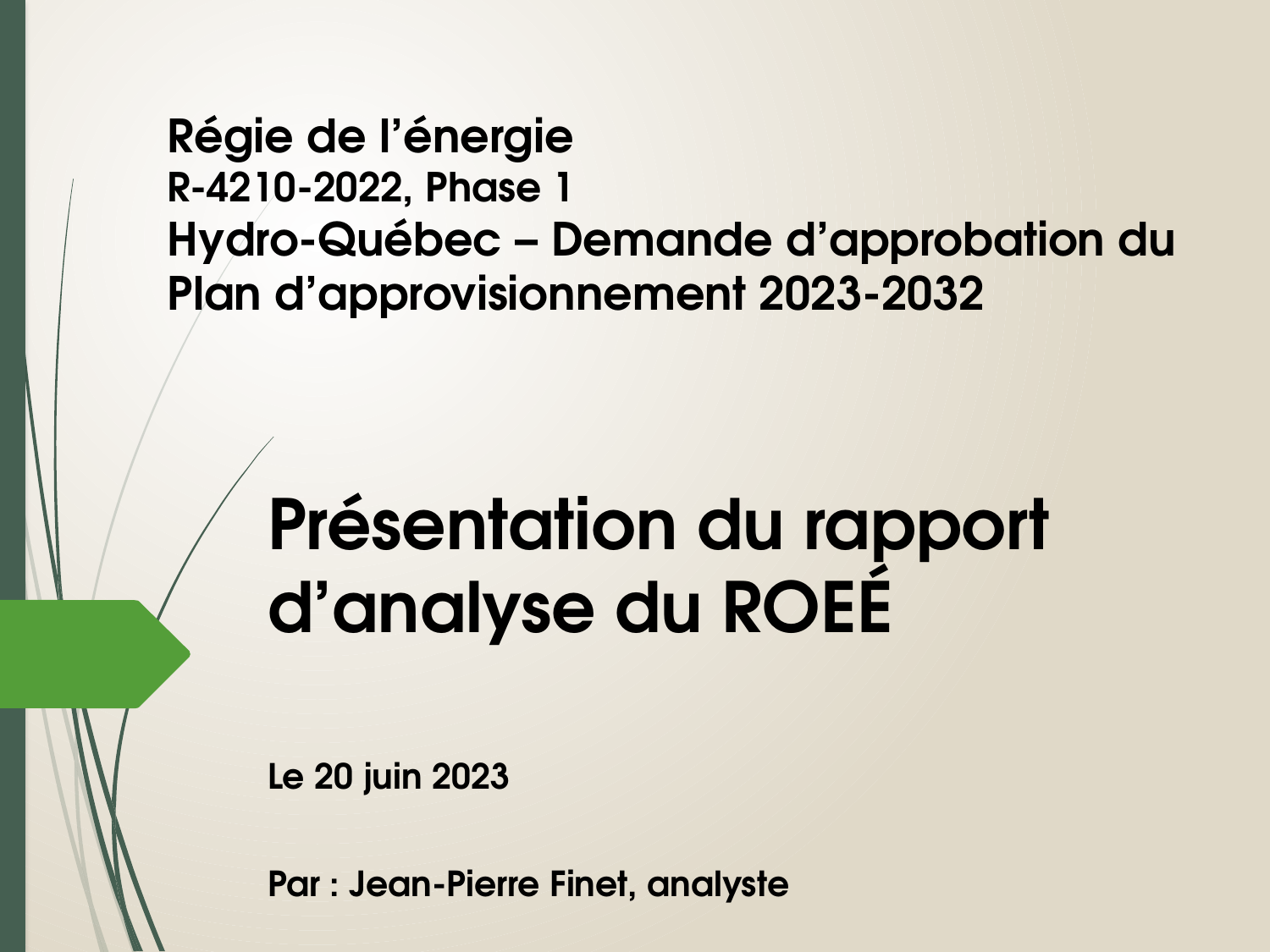

# Régie de l’énergie R-4210-2022, Phase 1 Hydro-Québec – Demande d’approbation du Plan d’approvisionnement 2023-2032
Présentation du rapport d’analyse du ROEÉ

Le 20 juin 2023

Par : Jean-Pierre Finet, analyste